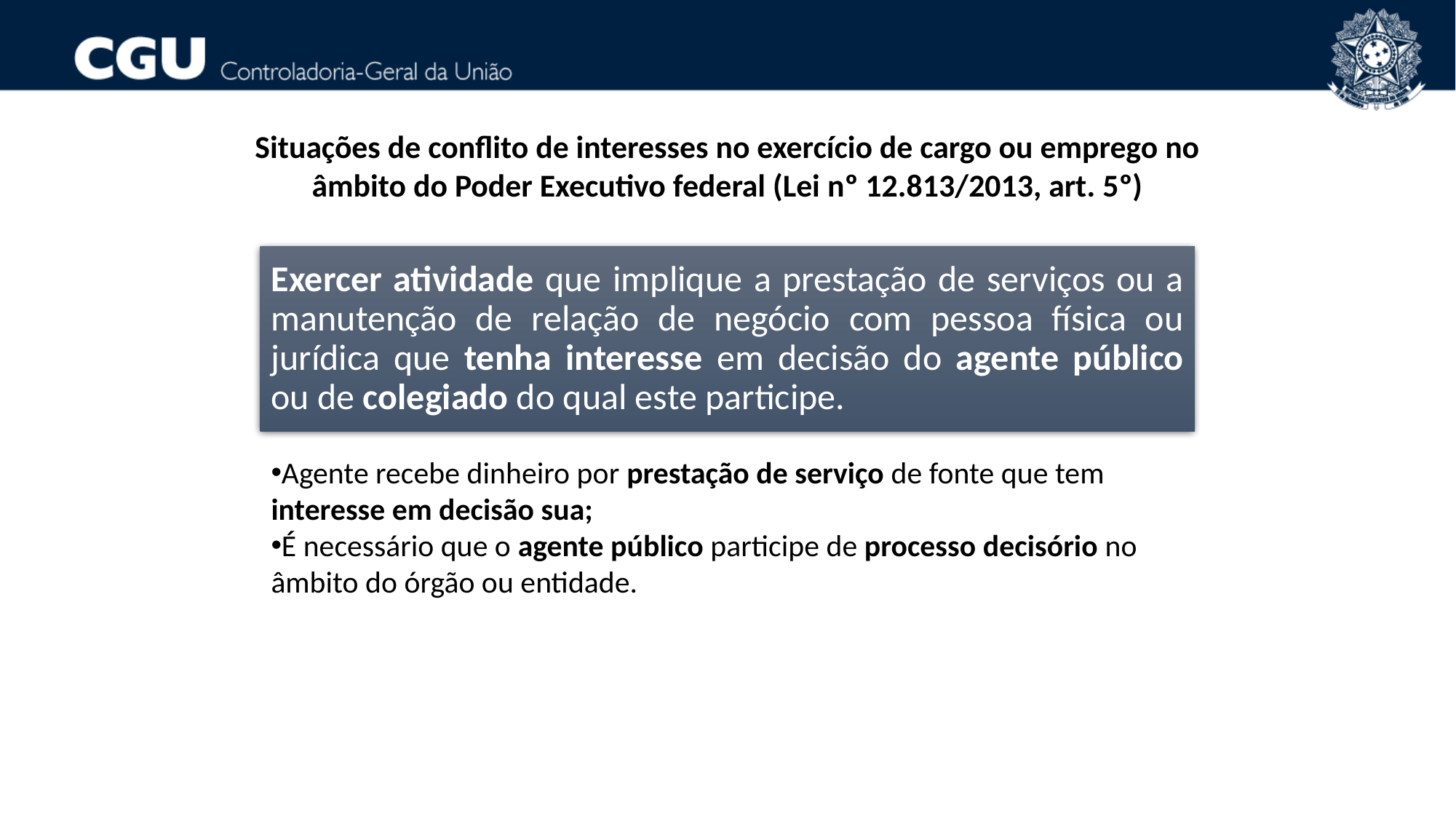

Situações de conflito de interesses no exercício de cargo ou emprego no âmbito do Poder Executivo federal (Lei nº 12.813/2013, art. 5º)
Exercer atividade que implique a prestação de serviços ou a manutenção de relação de negócio com pessoa física ou jurídica que tenha interesse em decisão do agente público ou de colegiado do qual este participe.

Agente recebe dinheiro por prestação de serviço de fonte que tem interesse em decisão sua;
É necessário que o agente público participe de processo decisório no âmbito do órgão ou entidade.